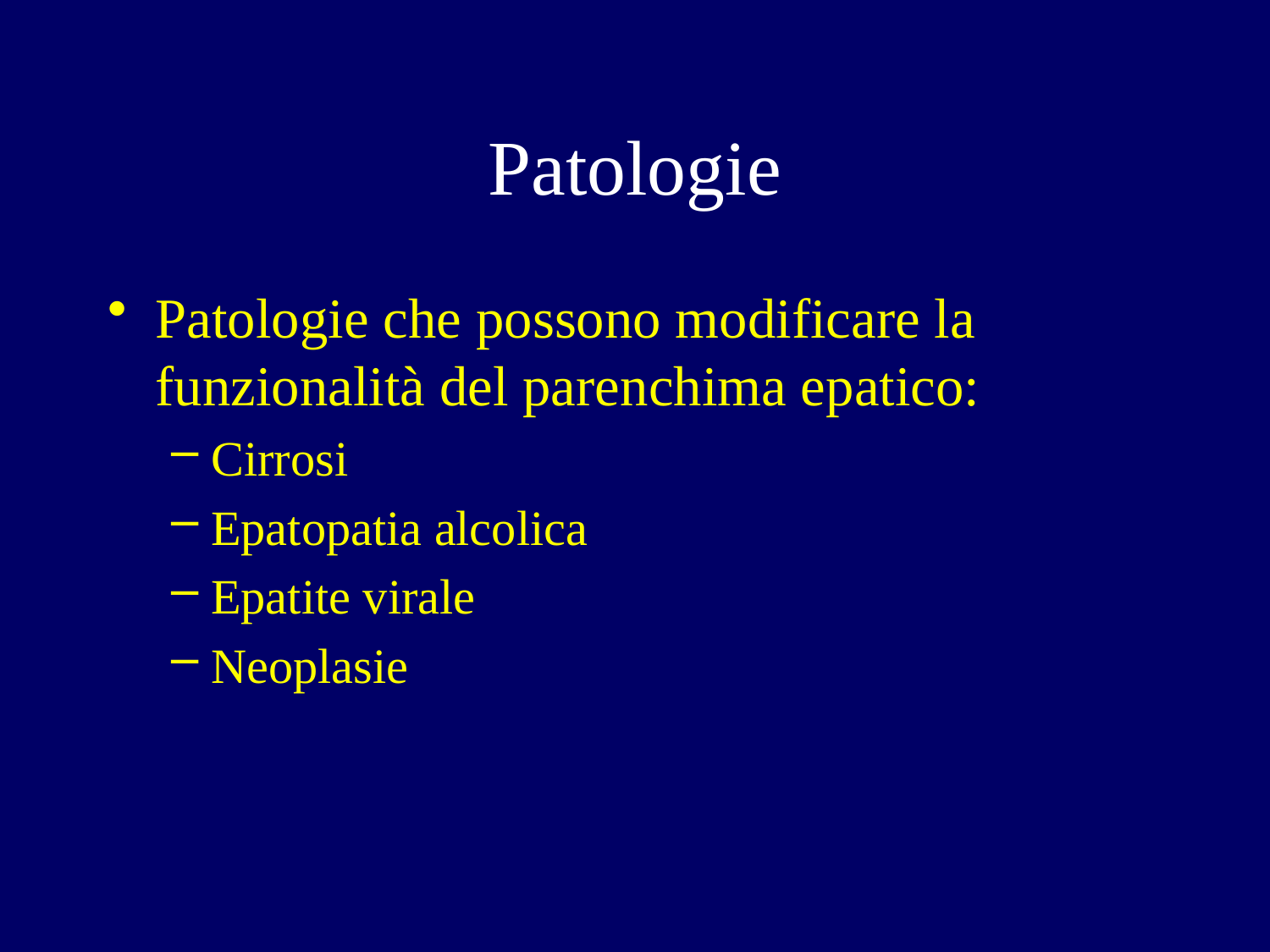

# Patologie
Patologie che possono modificare la funzionalità del parenchima epatico:
Cirrosi
Epatopatia alcolica
Epatite virale
Neoplasie